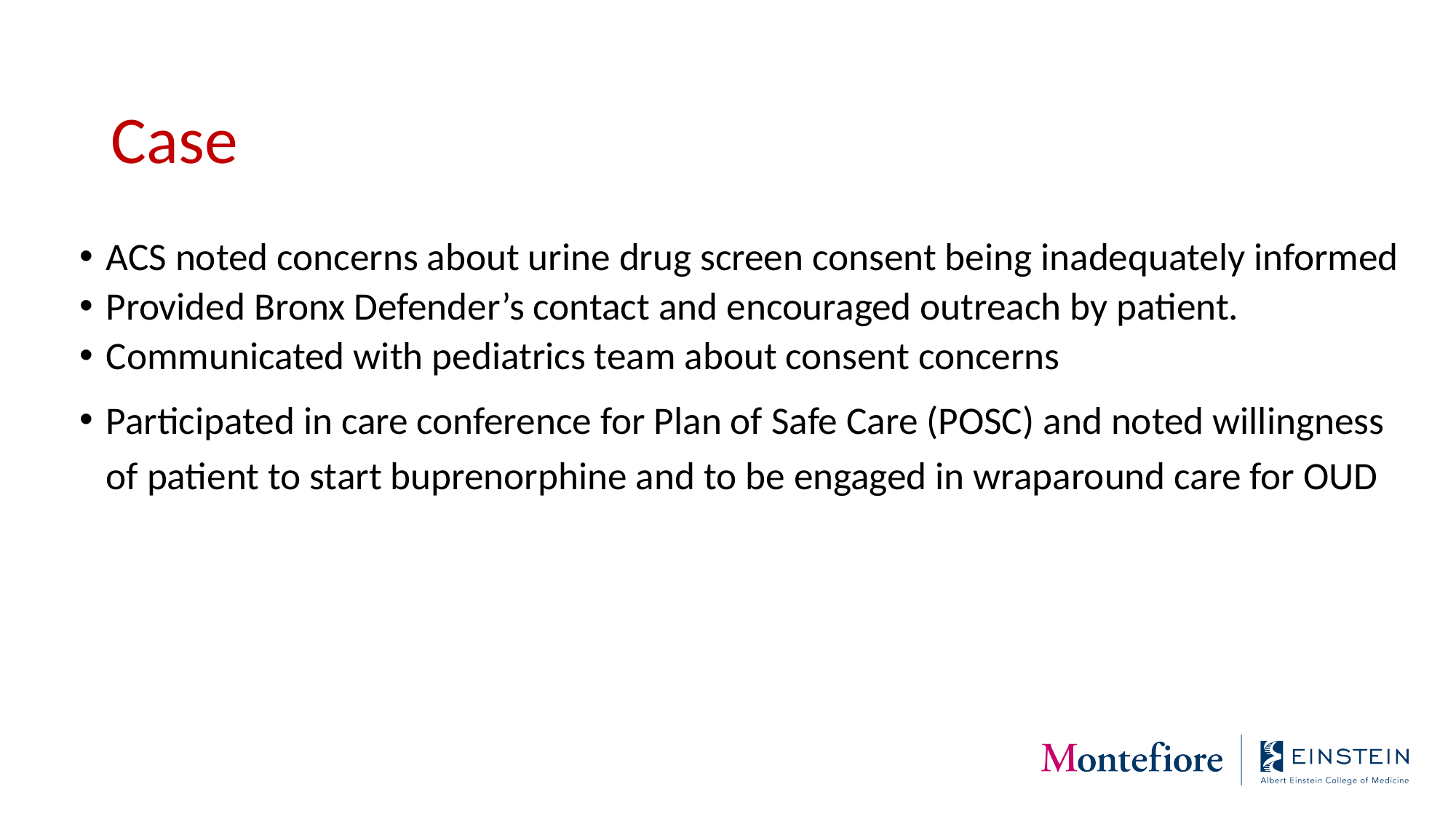

Case

ACS noted concerns about urine drug screen consent being inadequately informed
Provided Bronx Defender’s contact and encouraged outreach by patient.
Communicated with pediatrics team about consent concerns
Participated in care conference for Plan of Safe Care (POSC) and noted willingness of patient to start buprenorphine and to be engaged in wraparound care for OUD